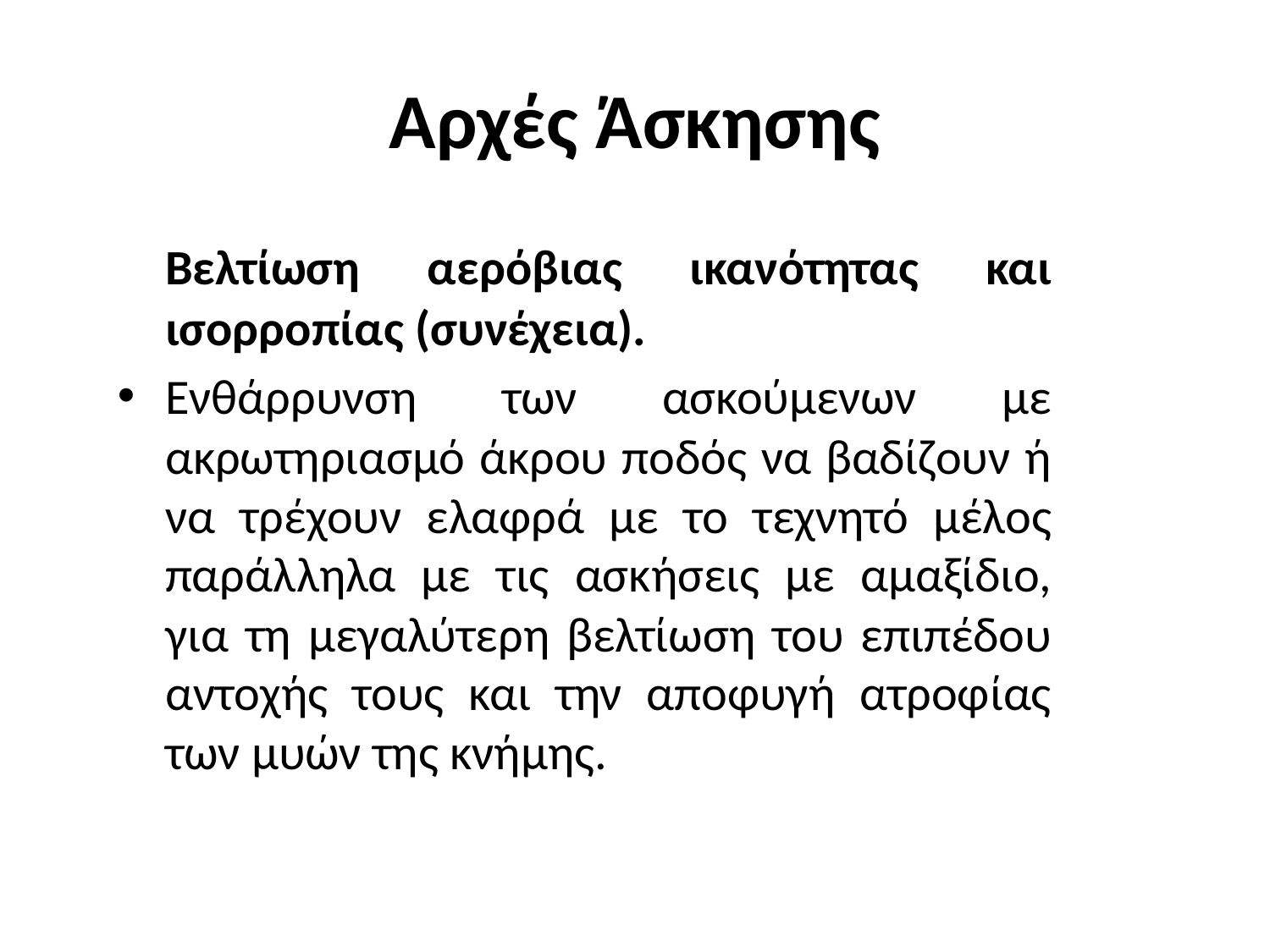

# Αρχές Άσκησης
	Βελτίωση αερόβιας ικανότητας και ισορροπίας (συνέχεια).
Ενθάρρυνση των ασκούμενων με ακρωτηριασμό άκρου ποδός να βαδίζουν ή να τρέχουν ελαφρά με το τεχνητό μέλος παράλληλα με τις ασκήσεις με αμαξίδιο, για τη μεγαλύτερη βελτίωση του επιπέδου αντοχής τους και την αποφυγή ατροφίας των μυών της κνήμης.